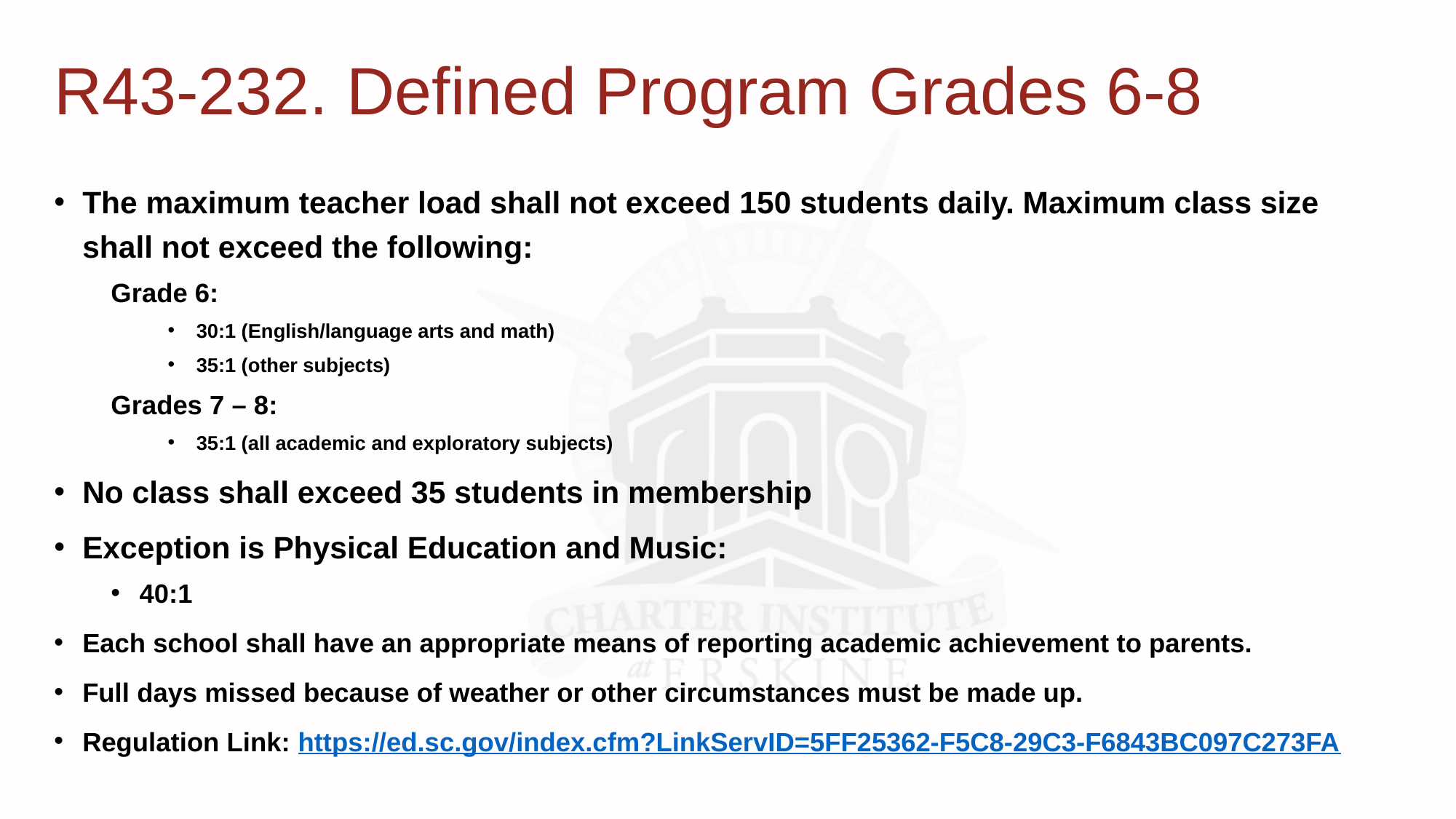

# R43-232. Defined Program Grades 6-8
The maximum teacher load shall not exceed 150 students daily. Maximum class size shall not exceed the following:
Grade 6:
30:1 (English/language arts and math)
35:1 (other subjects)
Grades 7 – 8:
35:1 (all academic and exploratory subjects)
No class shall exceed 35 students in membership
Exception is Physical Education and Music:
40:1
Each school shall have an appropriate means of reporting academic achievement to parents.
Full days missed because of weather or other circumstances must be made up.
Regulation Link: https://ed.sc.gov/index.cfm?LinkServID=5FF25362-F5C8-29C3-F6843BC097C273FA